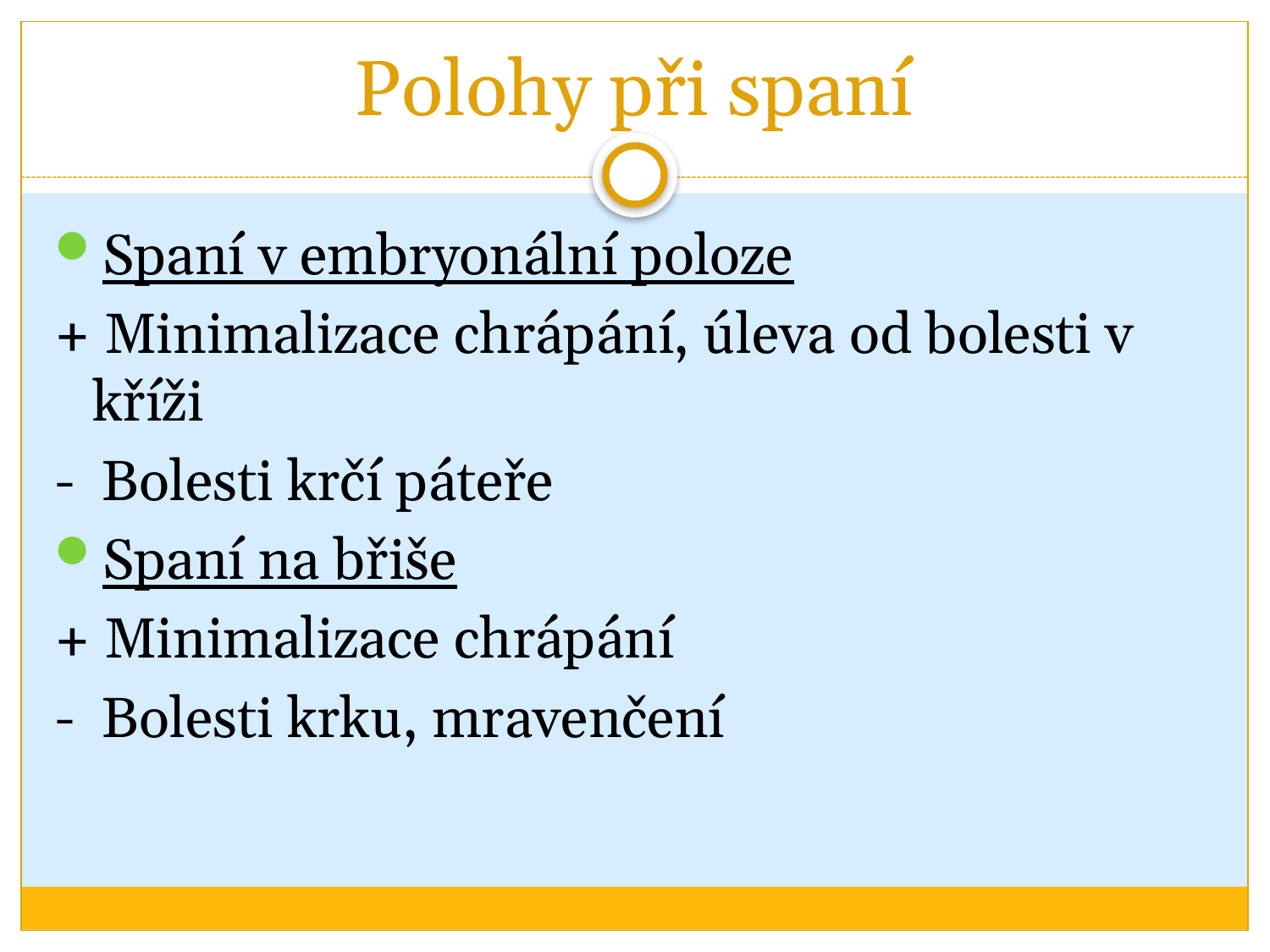

# Polohy při spaní
Spaní v embryonální poloze
+ Minimalizace chrápání, úleva od bolesti v kříži
-  Bolesti krčí páteře
Spaní na břiše
+ Minimalizace chrápání
-  Bolesti krku, mravenčení